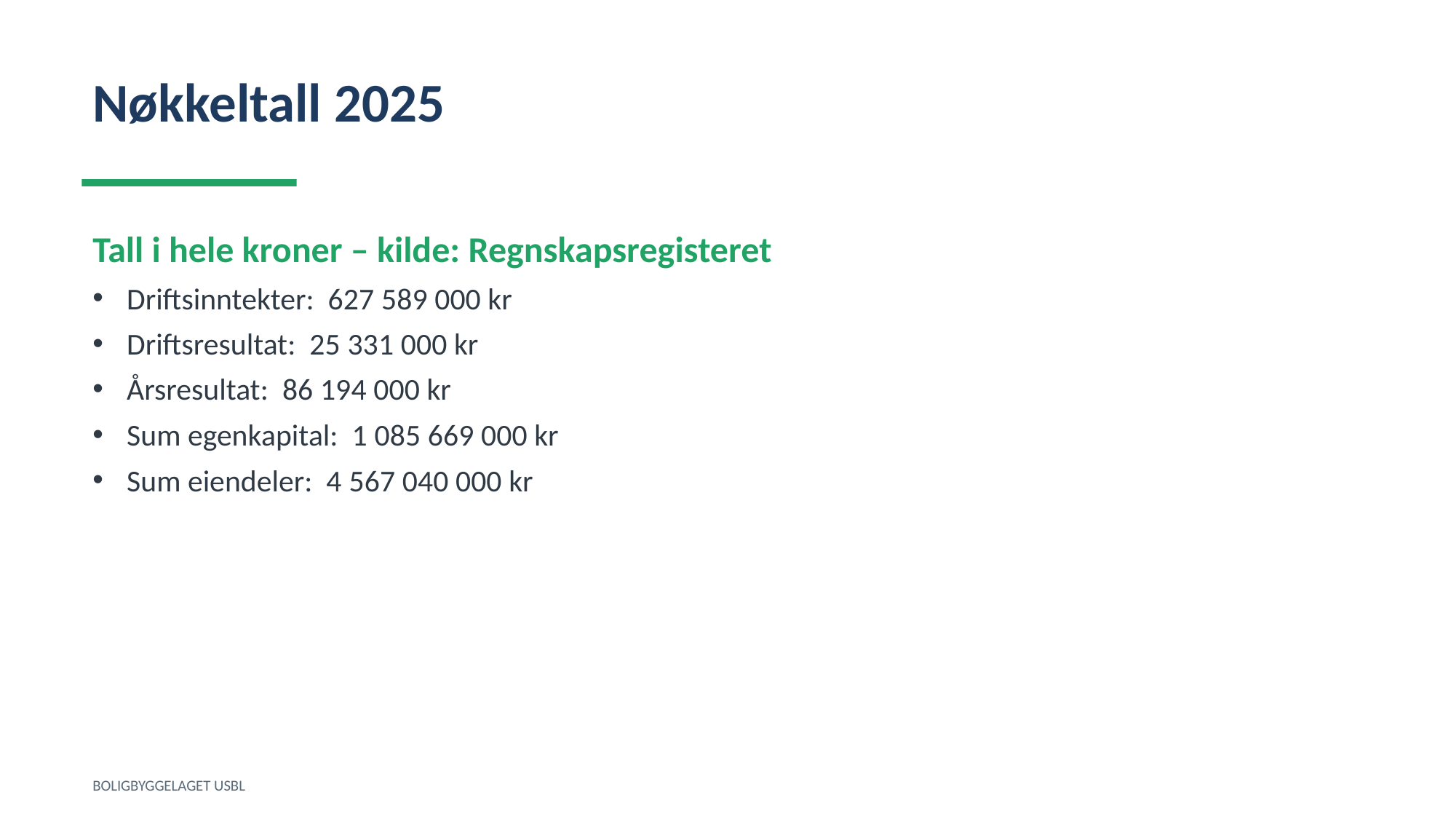

Nøkkeltall 2025

Tall i hele kroner – kilde: Regnskapsregisteret
Driftsinntekter:  627 589 000 kr
Driftsresultat:  25 331 000 kr
Årsresultat:  86 194 000 kr
Sum egenkapital:  1 085 669 000 kr
Sum eiendeler:  4 567 040 000 kr
BOLIGBYGGELAGET USBL